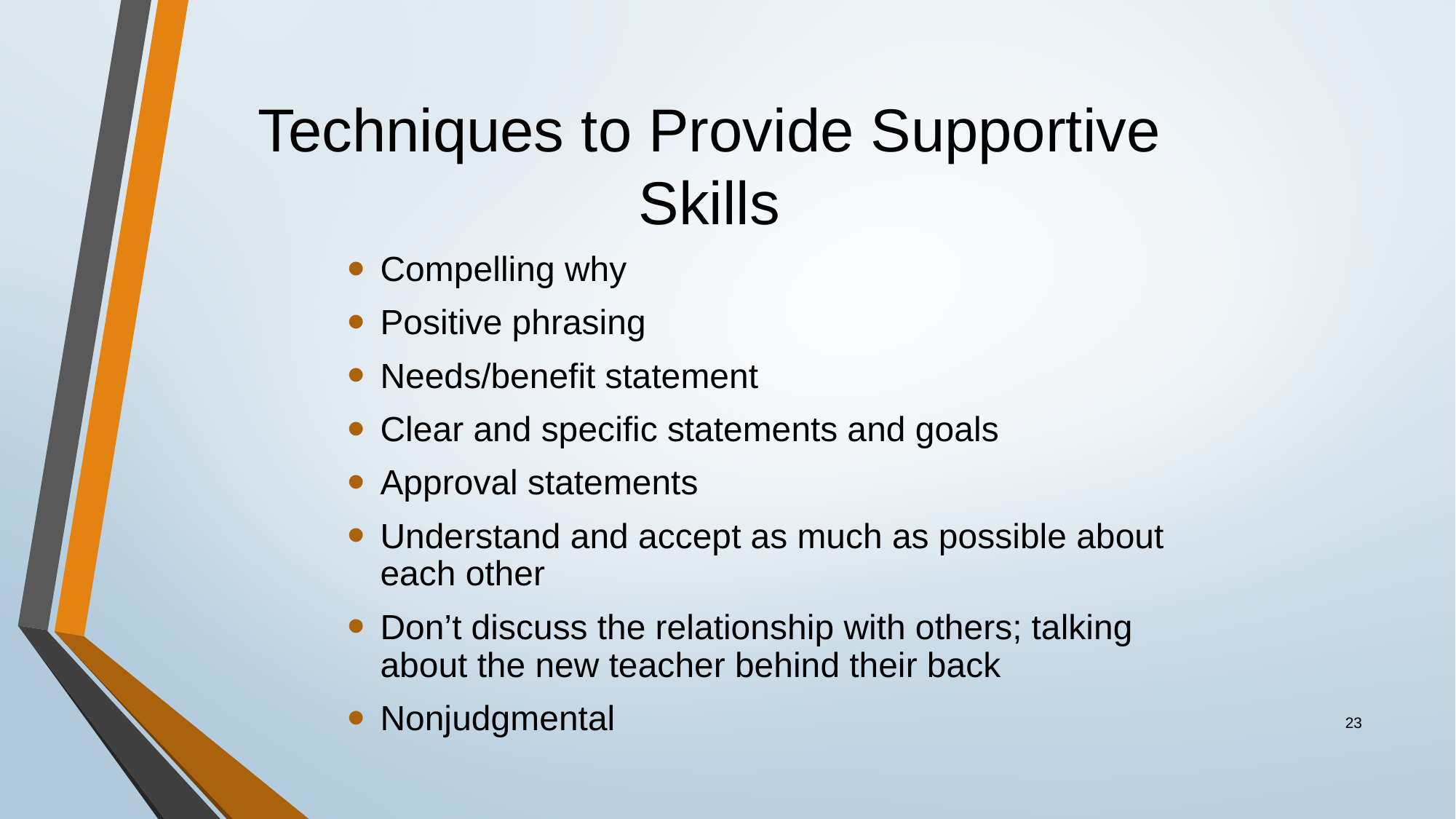

# Techniques to Provide Supportive Skills
Compelling why
Positive phrasing
Needs/benefit statement
Clear and specific statements and goals
Approval statements
Understand and accept as much as possible about each other
Don’t discuss the relationship with others; talking about the new teacher behind their back
Nonjudgmental

23